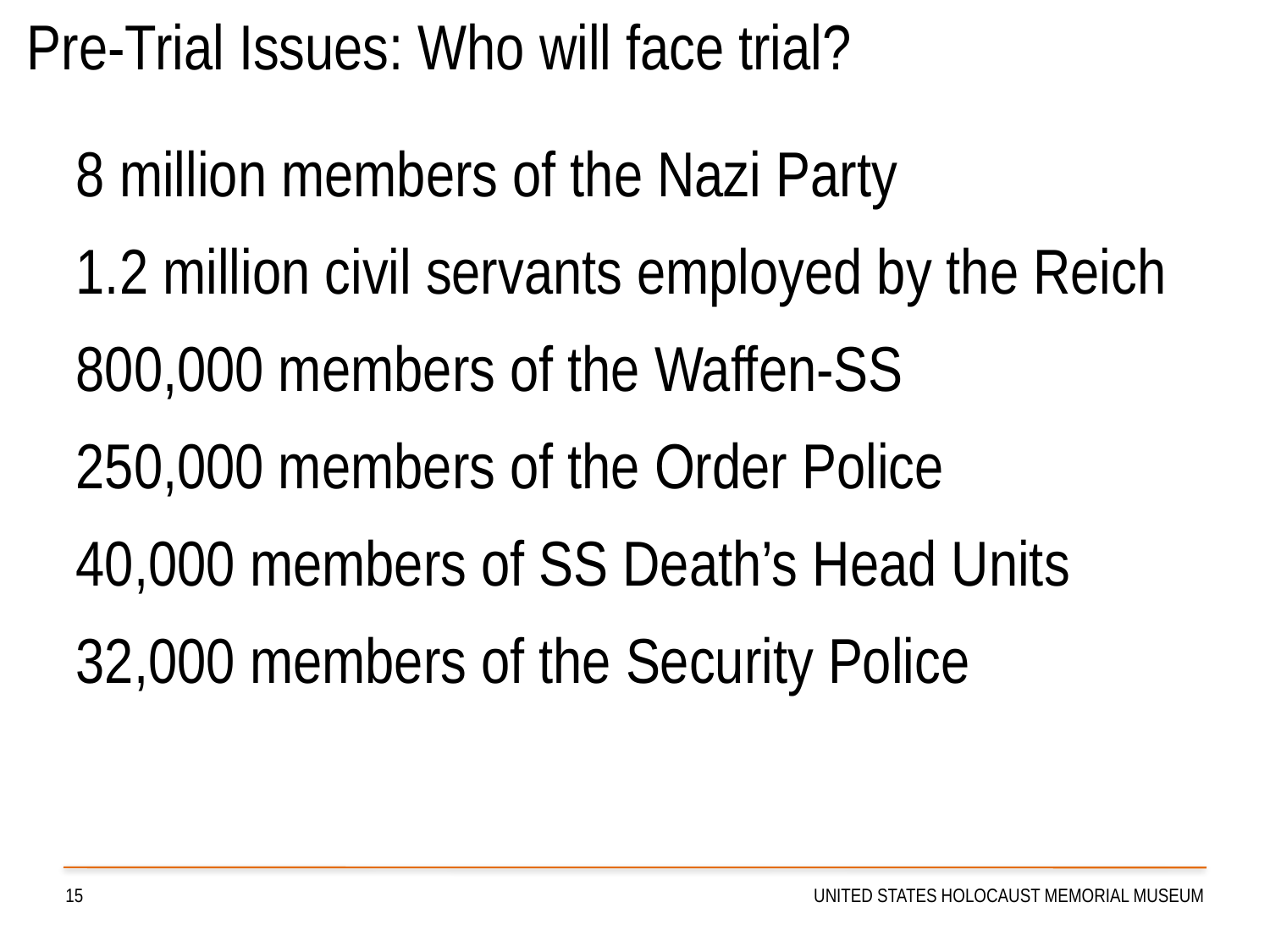

Pre-Trial Issues: Who will face trial?
8 million members of the Nazi Party

1.2 million civil servants employed by the Reich

800,000 members of the Waffen-SS

250,000 members of the Order Police

40,000 members of SS Death’s Head Units

32,000 members of the Security Police

15
UNITED STATES HOLOCAUST MEMORIAL MUSEUM